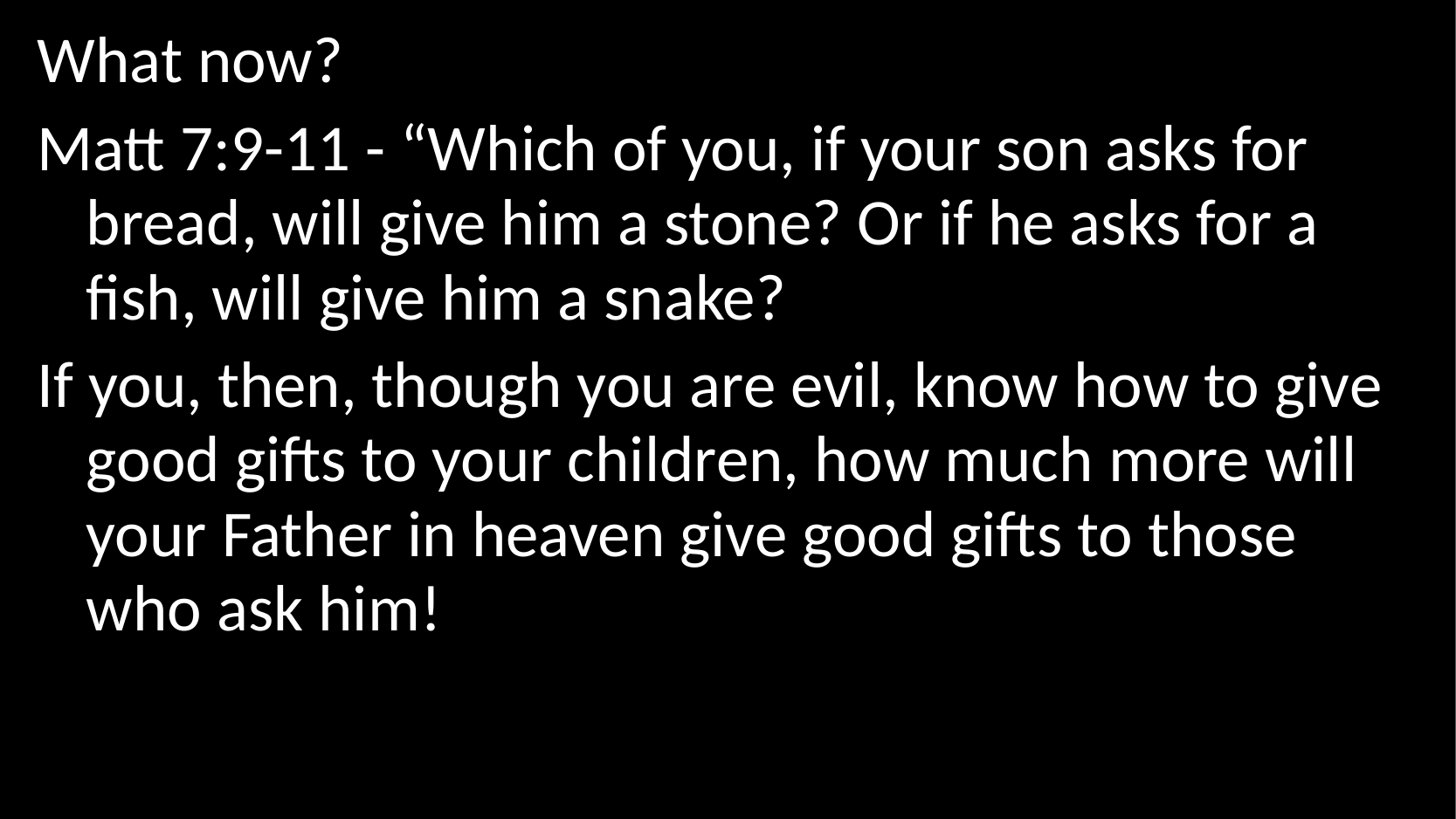

What now?
Matt 7:9-11 - “Which of you, if your son asks for bread, will give him a stone? Or if he asks for a fish, will give him a snake?
If you, then, though you are evil, know how to give good gifts to your children, how much more will your Father in heaven give good gifts to those who ask him!

#